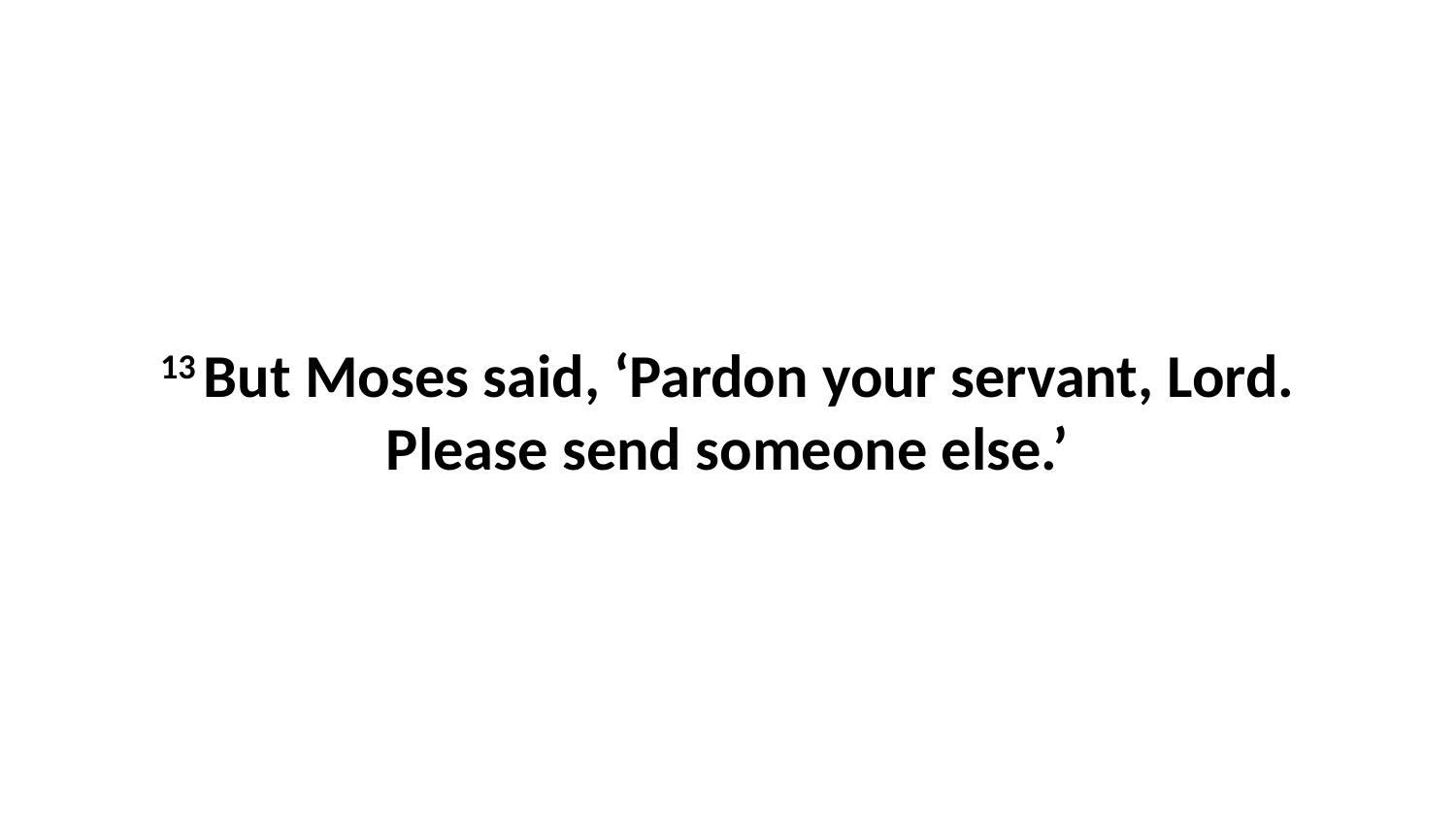

13 But Moses said, ‘Pardon your servant, Lord. Please send someone else.’